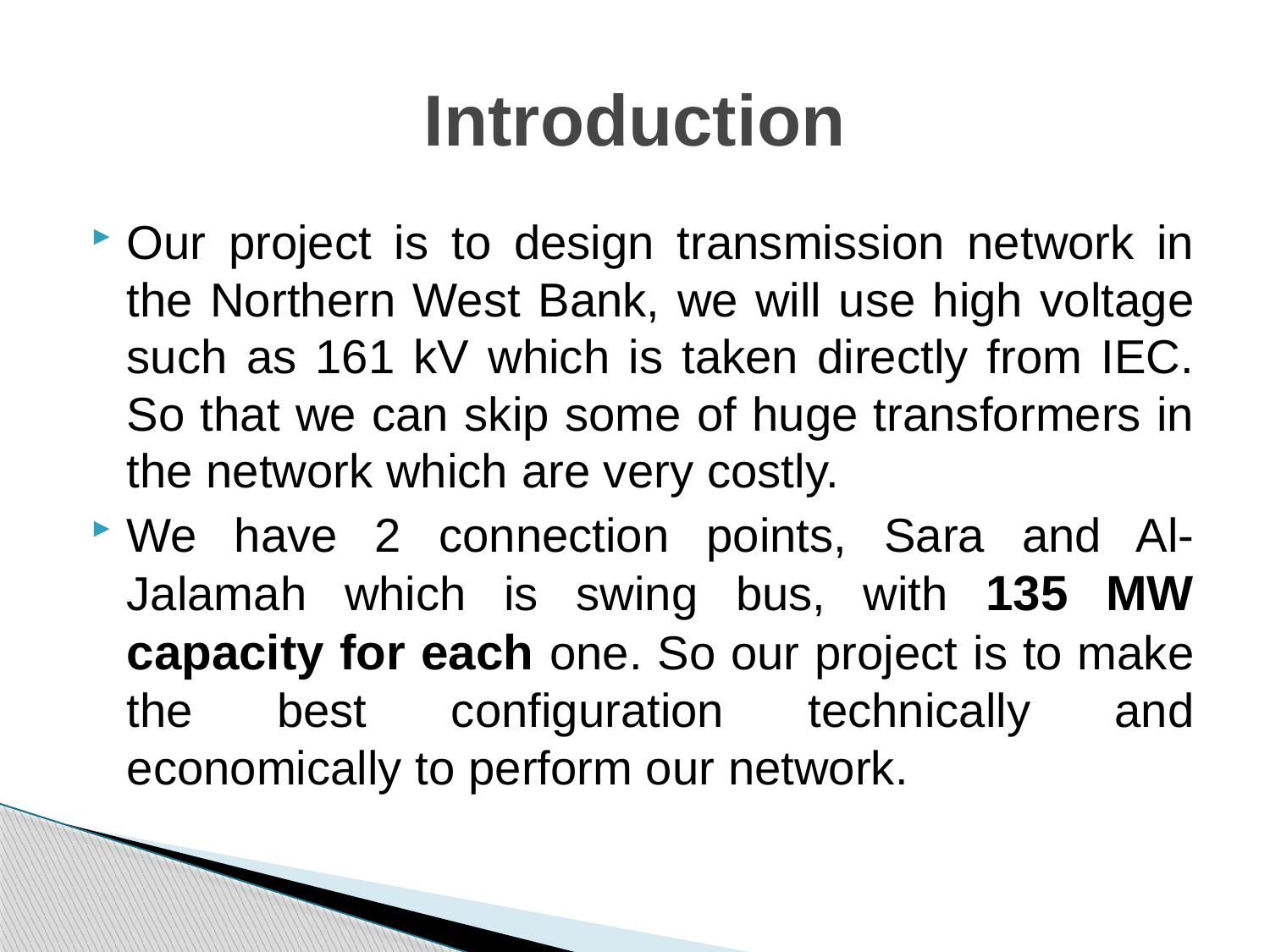

# Introduction
Our project is to design transmission network in the Northern West Bank, we will use high voltage such as 161 kV which is taken directly from IEC. So that we can skip some of huge transformers in the network which are very costly.
We have 2 connection points, Sara and Al-Jalamah which is swing bus, with 135 MW capacity for each one. So our project is to make the best configuration technically and economically to perform our network.